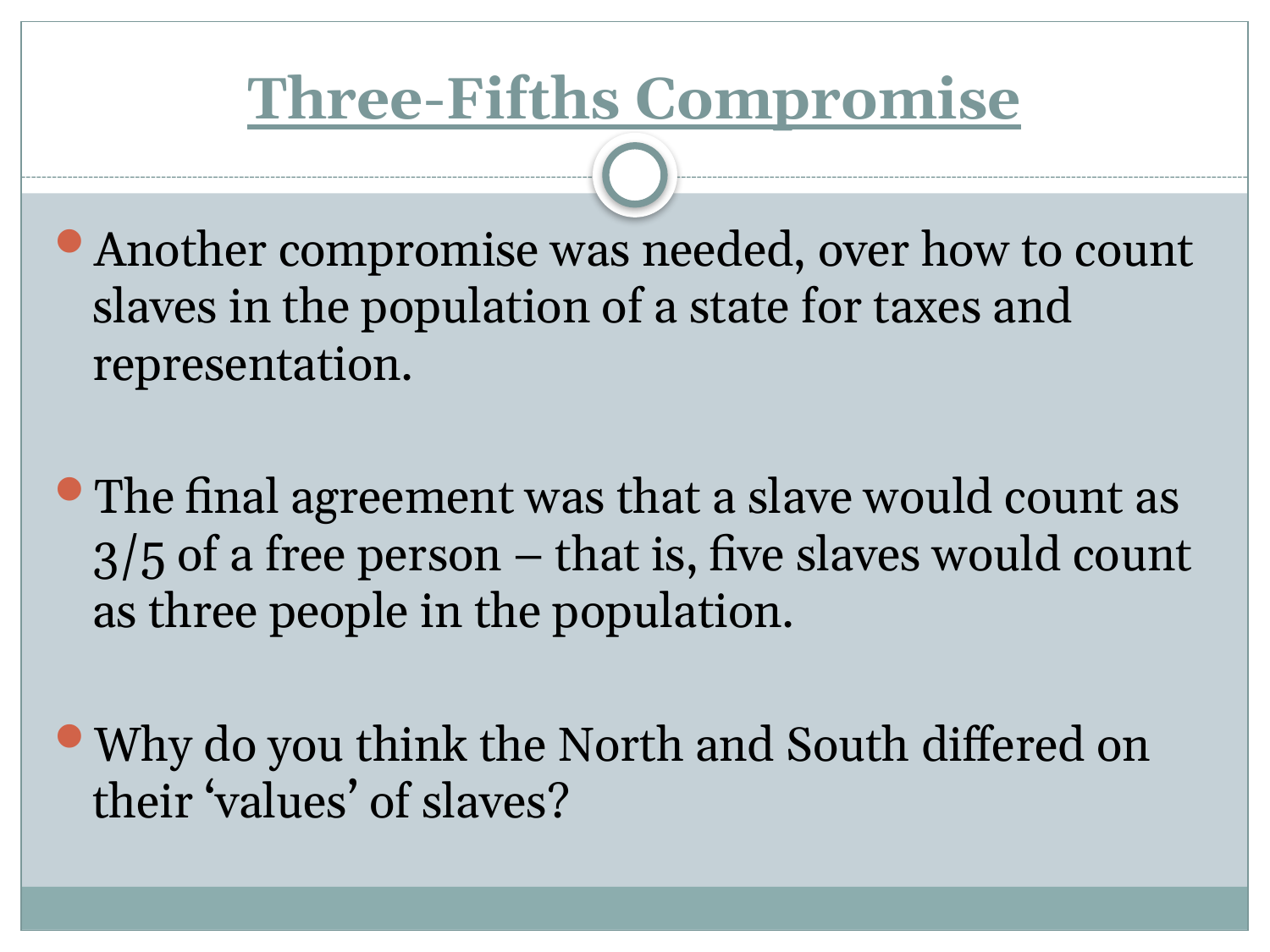

# Three-Fifths Compromise
Another compromise was needed, over how to count slaves in the population of a state for taxes and representation.

The final agreement was that a slave would count as 3/5 of a free person – that is, five slaves would count as three people in the population.

Why do you think the North and South differed on their ‘values’ of slaves?